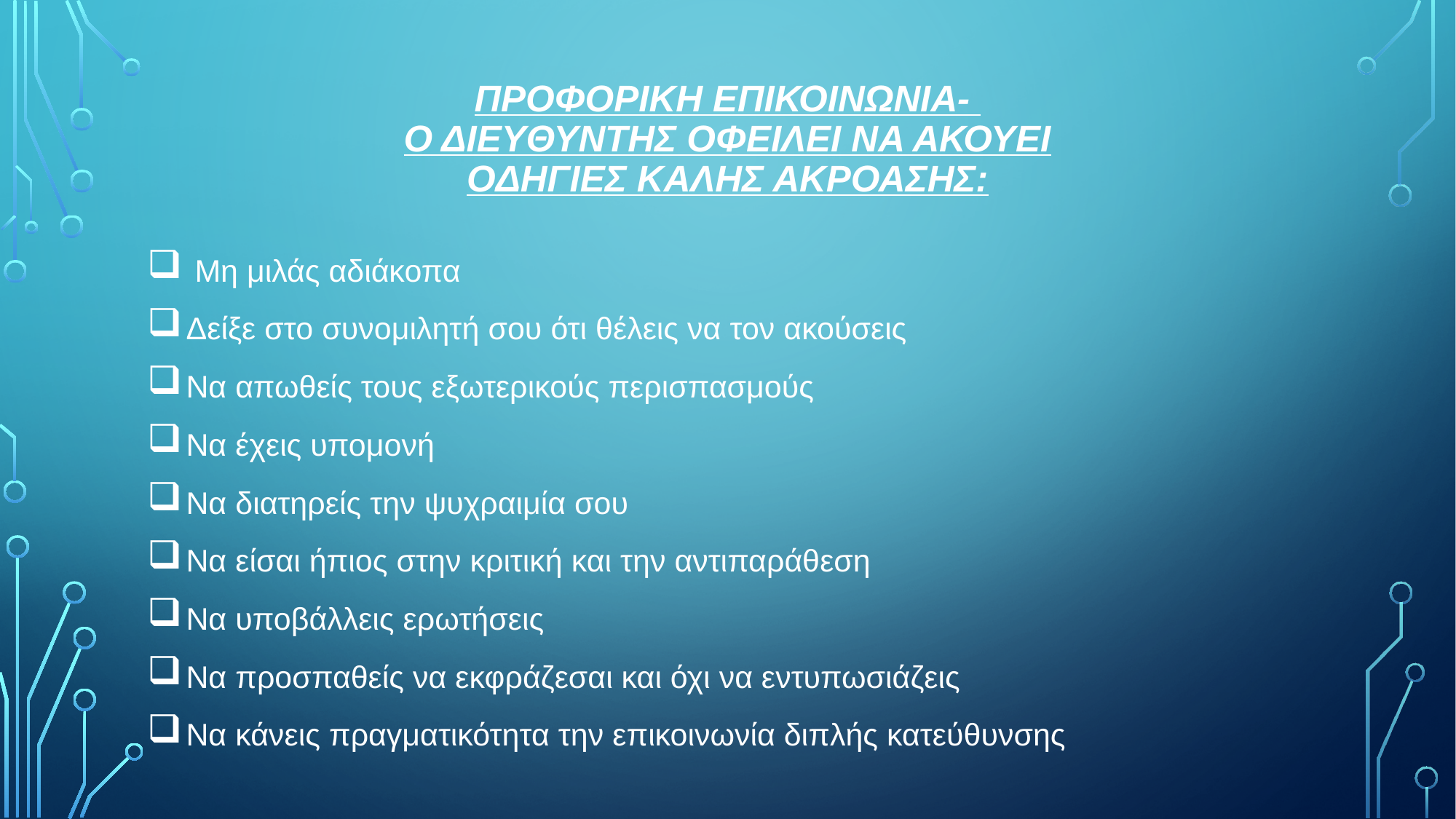

# ΠΡΟΦΟΡΙΚΗ ΕΠΙΚΟΙΝΩΝΙΑ- Ο διευθυντησ οφειλει να ακουει οδηγιεσ καλησ ακροασησ:
  Μη μιλάς αδιάκοπα
 Δείξε στο συνομιλητή σου ότι θέλεις να τον ακούσεις
 Να απωθείς τους εξωτερικούς περισπασμούς
 Να έχεις υπομονή
 Να διατηρείς την ψυχραιμία σου
 Να είσαι ήπιος στην κριτική και την αντιπαράθεση
 Να υποβάλλεις ερωτήσεις
 Να προσπαθείς να εκφράζεσαι και όχι να εντυπωσιάζεις
 Να κάνεις πραγματικότητα την επικοινωνία διπλής κατεύθυνσης